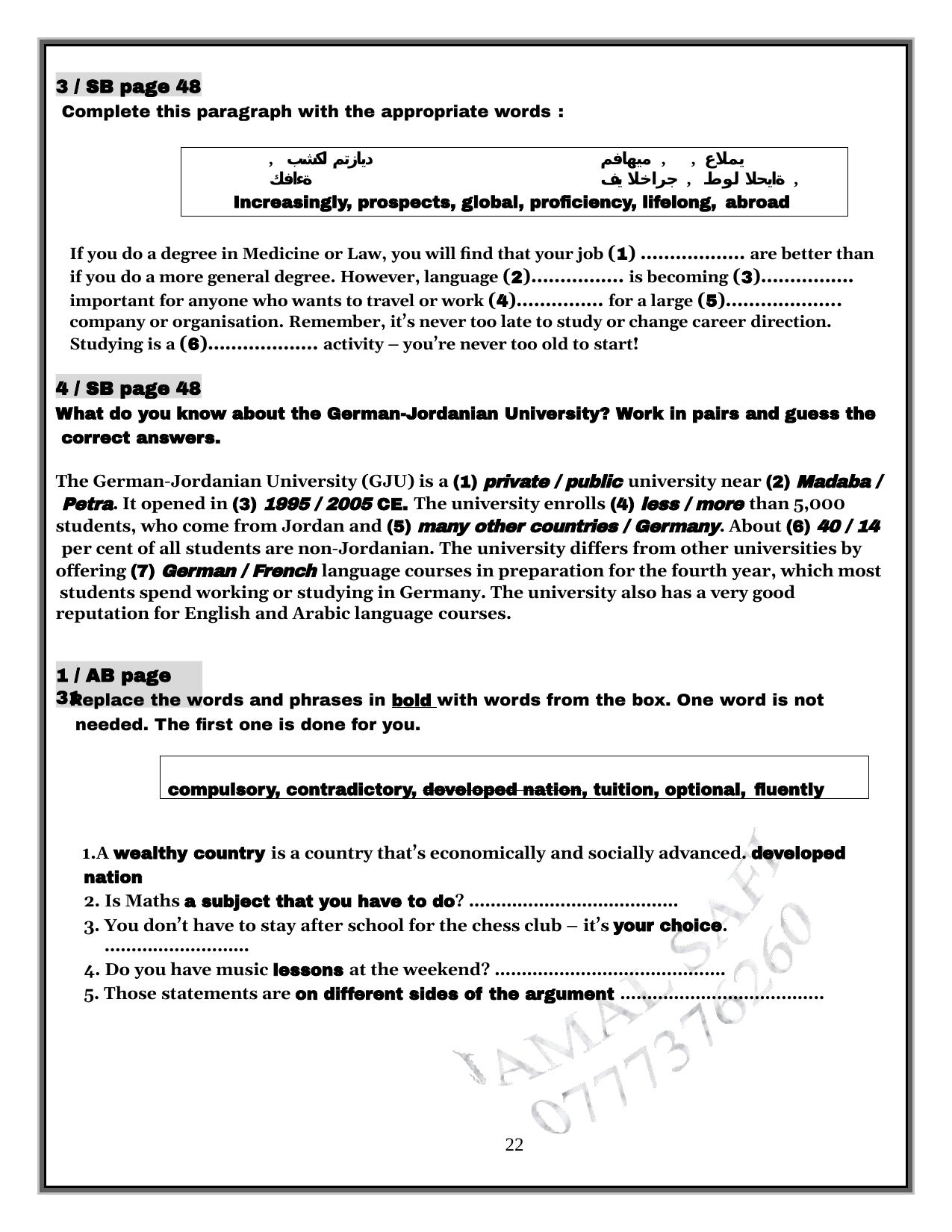

3 / SB page 48
Complete this paragraph with the appropriate words :

ديازتم  لكشب                     ,	ميهافم	,	يملاع  ,	ةءافك	,  ةايحلا  لوط  ,  جراخلا يف
Increasingly, prospects, global, proficiency, lifelong, abroad

If you do a degree in Medicine or Law, you will find that your job (1) ……………… are better than  if you do a more general degree. However, language (2)……………. is becoming (3)…………….  important for anyone who wants to travel or work (4)…………… for a large (5)………………..  company or organisation. Remember, it’s never too late to study or change career direction.
Studying is a (6)………………. activity – you’re never too old to start!
4 / SB page 48
What do you know about the German-Jordanian University? Work in pairs and guess the  correct answers.

The German-Jordanian University (GJU) is a (1) private / public university near (2) Madaba /  Petra. It opened in (3) 1995 / 2005 CE. The university enrolls (4) less / more than 5,000  students, who come from Jordan and (5) many other countries / Germany. About (6) 40 / 14  per cent of all students are non-Jordanian. The university differs from other universities by  offering (7) German / French language courses in preparation for the fourth year, which most  students spend working or studying in Germany. The university also has a very good  reputation for English and Arabic language courses.
1 / AB page 31
Replace the words and phrases in bold with words from the box. One word is not  needed. The first one is done for you.

compulsory, contradictory, developed nation, tuition, optional, fluently

A wealthy country is a country that’s economically and socially advanced. developed  nation
Is Maths a subject that you have to do? …………………………………
You don’t have to stay after school for the chess club – it’s your choice. ………………………
Do you have music lessons at the weekend? …………………………………….
Those statements are on different sides of the argument ………………………………..

22